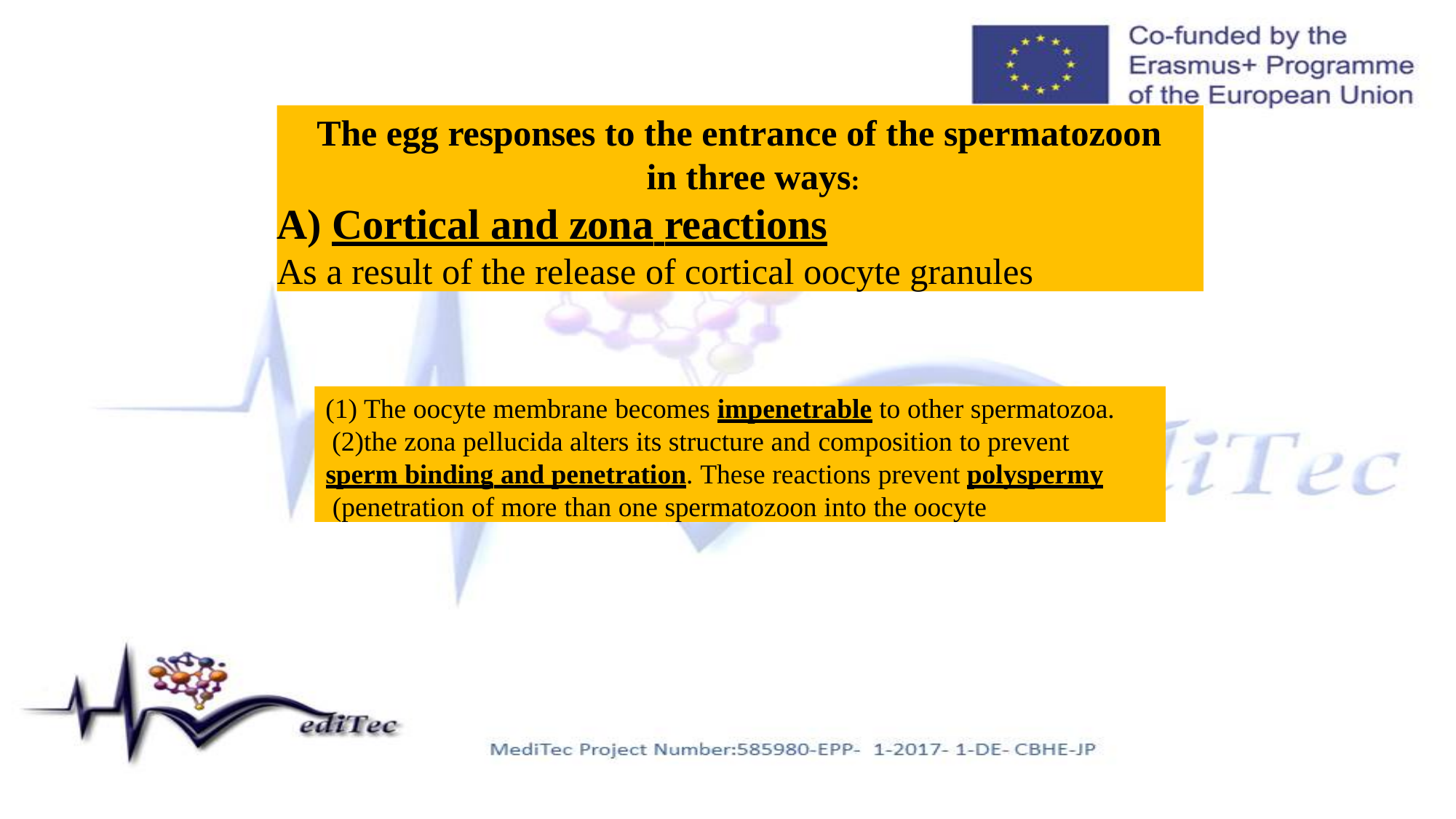

The egg responses to the entrance of the spermatozoon  in three ways:
A) Cortical and zona reactions
As a result of the release of cortical oocyte granules
The oocyte membrane becomes impenetrable to other spermatozoa.
the zona pellucida alters its structure and composition to prevent  sperm binding and penetration. These reactions prevent polyspermy  (penetration of more than one spermatozoon into the oocyte